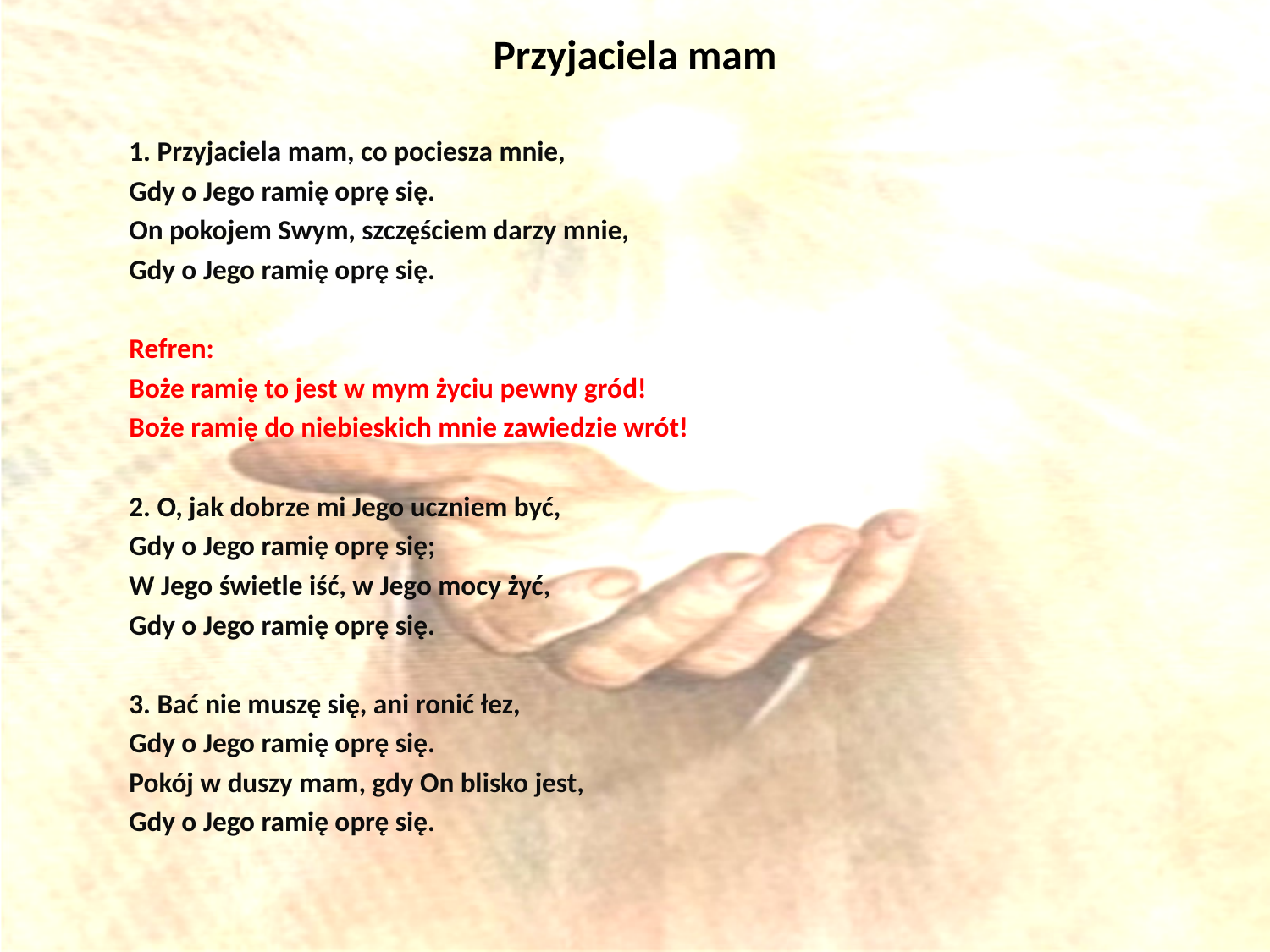

# Przyjaciela mam
1. Przyjaciela mam, co pociesza mnie,
Gdy o Jego ramię oprę się.
On pokojem Swym, szczęściem darzy mnie,
Gdy o Jego ramię oprę się.

Refren:
Boże ramię to jest w mym życiu pewny gród!
Boże ramię do niebieskich mnie zawiedzie wrót!

2. O, jak dobrze mi Jego uczniem być,
Gdy o Jego ramię oprę się;
W Jego świetle iść, w Jego mocy żyć,
Gdy o Jego ramię oprę się.

3. Bać nie muszę się, ani ronić łez,
Gdy o Jego ramię oprę się.
Pokój w duszy mam, gdy On blisko jest,
Gdy o Jego ramię oprę się.